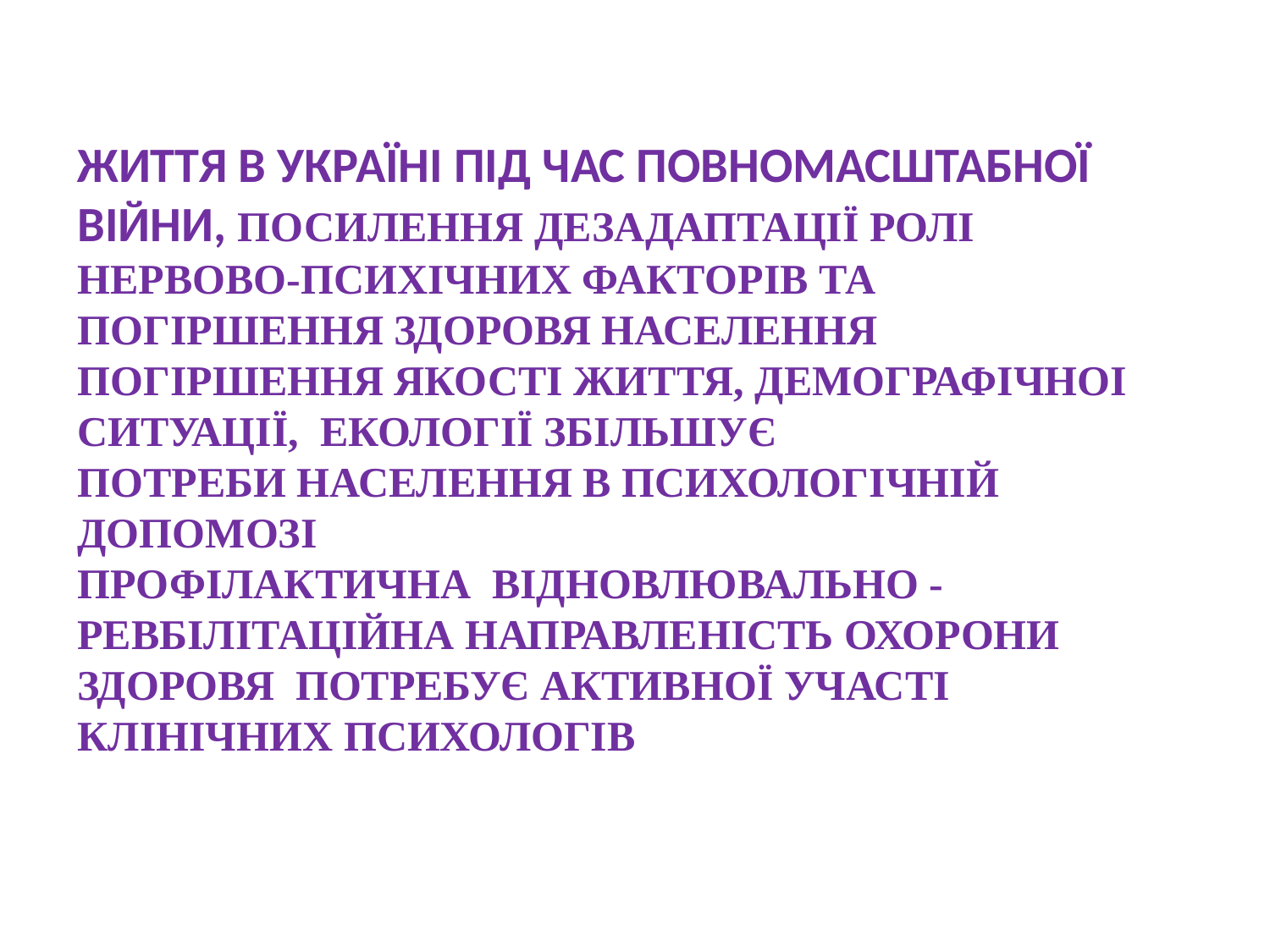

ЖИТТЯ В УКРАЇНІ ПІД ЧАС ПОВНОМАСШТАБНОЇ ВІЙНИ, ПОСИЛЕННЯ ДЕЗАДАПТАЦІЇ РОЛІ НЕРВОВО-ПСИХІЧНИХ ФАКТОРІВ ТА ПОГІРШЕННЯ ЗДОРОВЯ НАСЕЛЕННЯ
ПОГІРШЕННЯ ЯКОСТІ ЖИТТЯ, ДЕМОГРАФІЧНОІ СИТУАЦІЇ,  ЕКОЛОГІЇ ЗБІЛЬШУЄ
ПОТРЕБИ НАСЕЛЕННЯ В ПСИХОЛОГІЧНІЙ ДОПОМОЗІ
ПРОФІЛАКТИЧНА  ВІДНОВЛЮВАЛЬНО -РЕВБІЛІТАЦІЙНА НАПРАВЛЕНІСТЬ ОХОРОНИ ЗДОРОВЯ  ПОТРЕБУЄ АКТИВНОЇ УЧАСТІ КЛІНІЧНИХ ПСИХОЛОГІВ